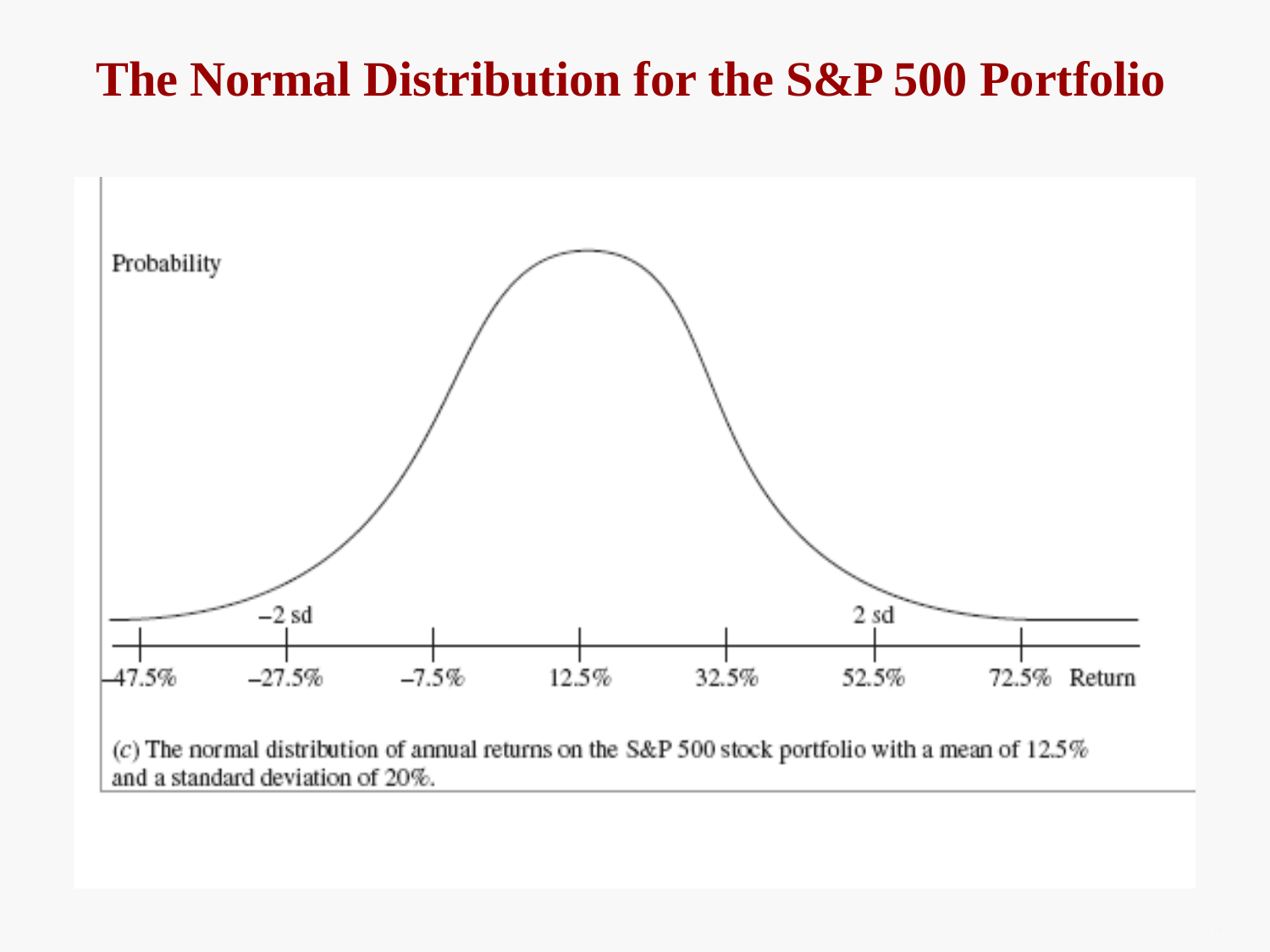

# The Normal Distribution for the S&P 500 Portfolio